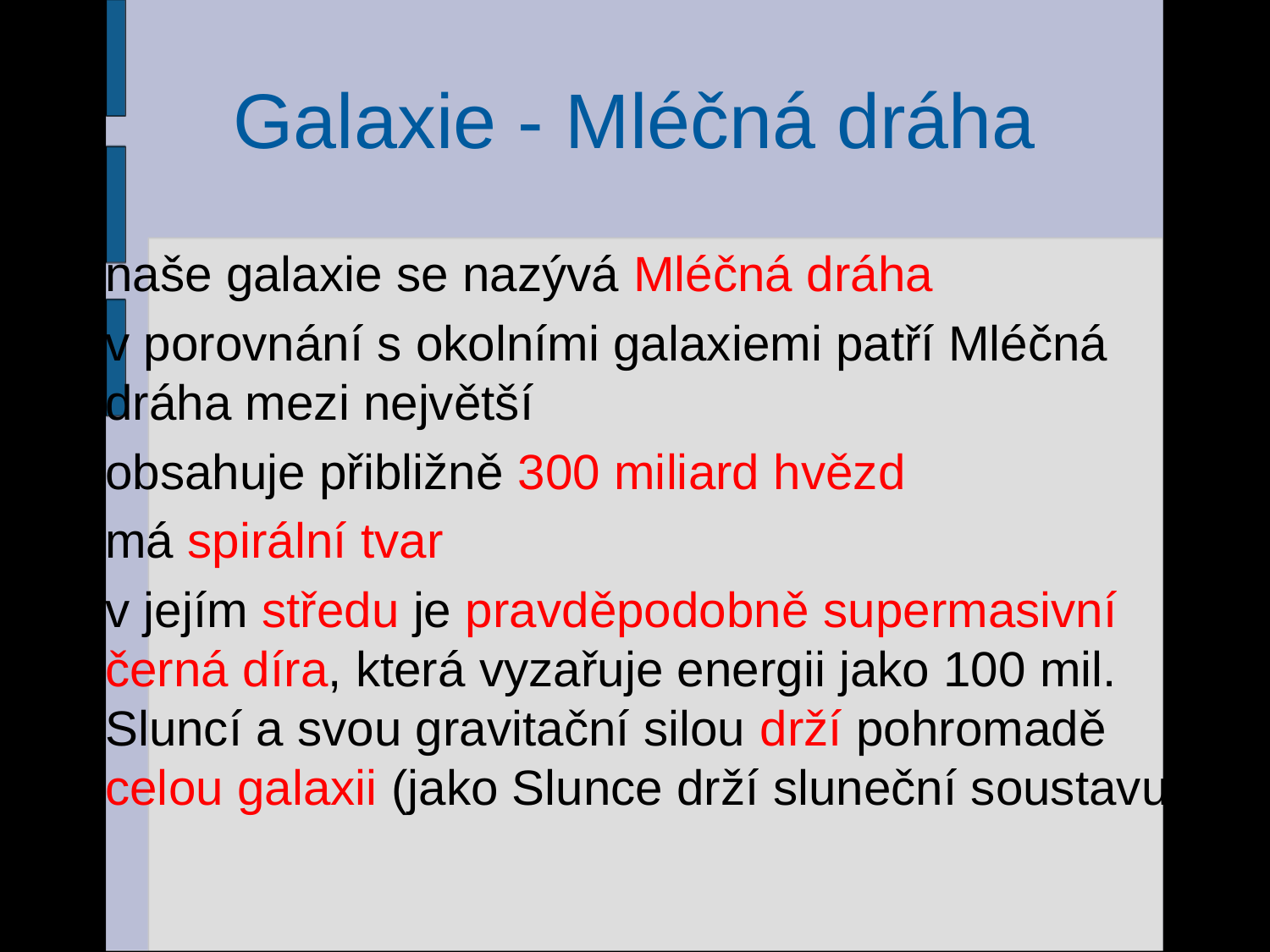

# Galaxie - Mléčná dráha
naše galaxie se nazývá Mléčná dráha
v porovnání s okolními galaxiemi patří Mléčná dráha mezi největší
obsahuje přibližně 300 miliard hvězd
má spirální tvar
v jejím středu je pravděpodobně supermasivní černá díra, která vyzařuje energii jako 100 mil. Sluncí a svou gravitační silou drží pohromadě celou galaxii (jako Slunce drží sluneční soustavu)
33